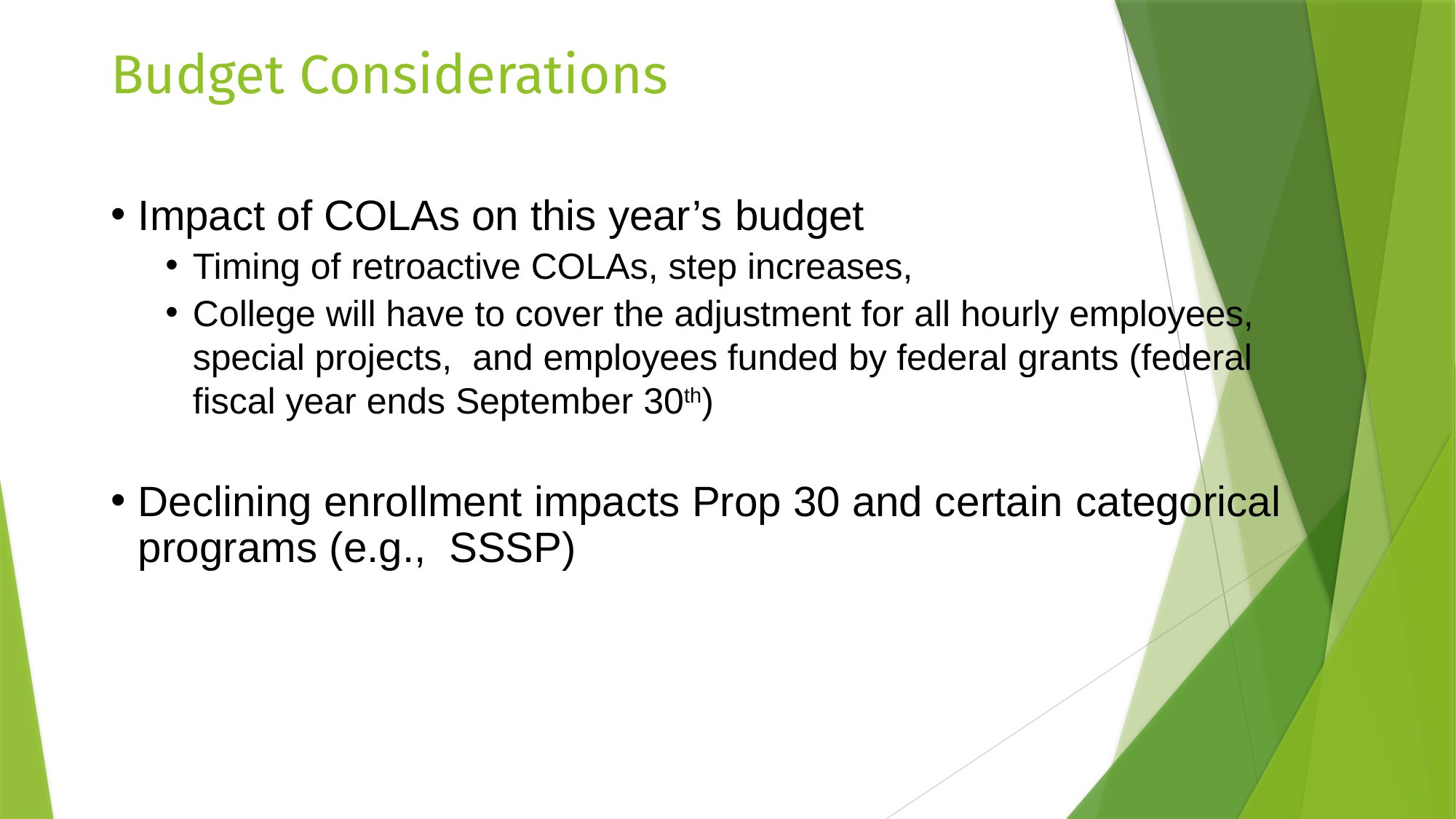

# Budget Considerations
Impact of COLAs on this year’s budget
Timing of retroactive COLAs, step increases,
College will have to cover the adjustment for all hourly employees, special projects,  and employees funded by federal grants (federal fiscal year ends September 30th)

Declining enrollment impacts Prop 30 and certain categorical programs (e.g.,  SSSP)